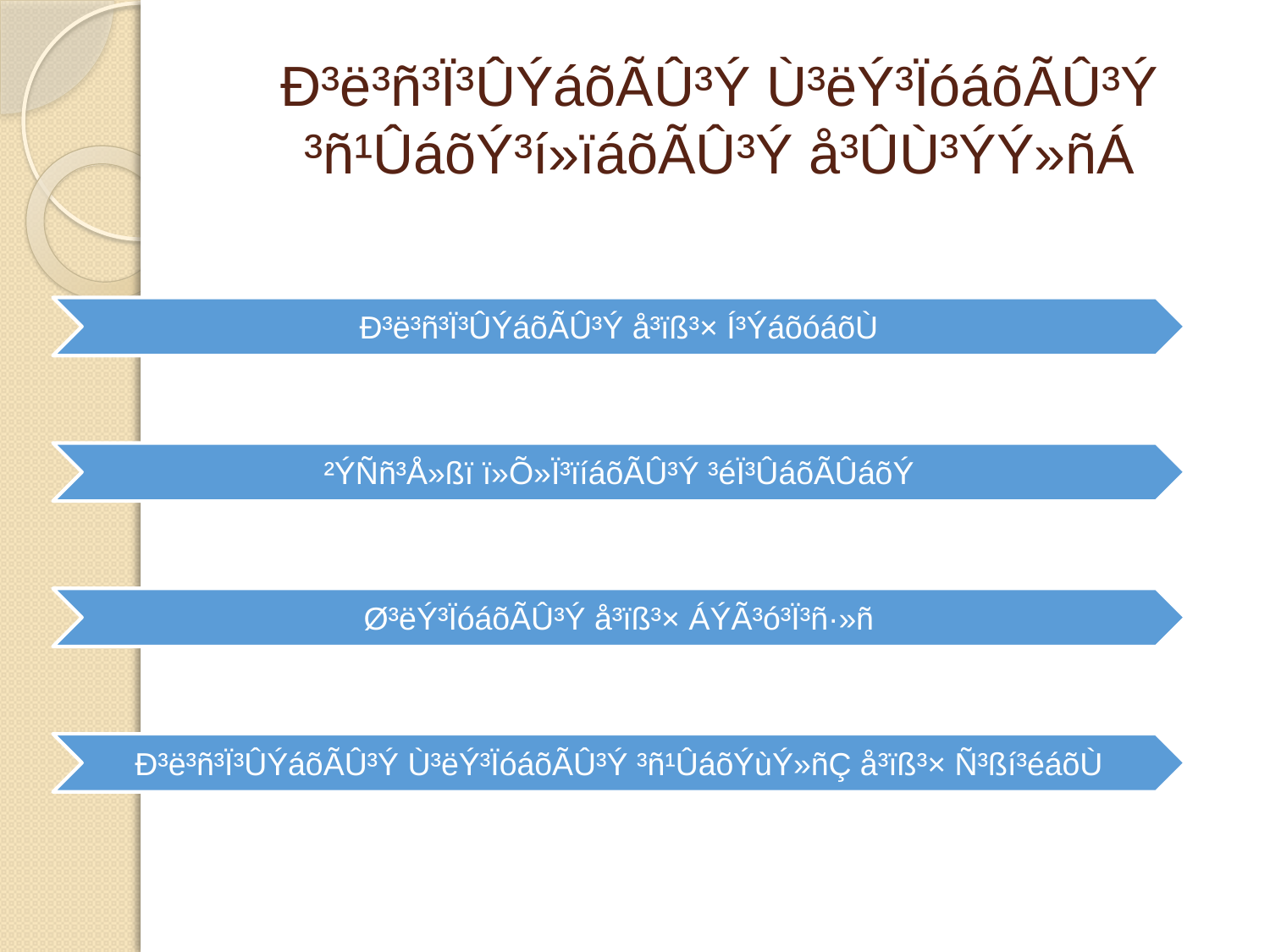

# Ð³ë³ñ³Ï³ÛÝáõÃÛ³Ý Ù³ëÝ³ÏóáõÃÛ³Ý ³ñ¹ÛáõÝ³í»ïáõÃÛ³Ý å³ÛÙ³ÝÝ»ñÁ
Ð³ë³ñ³Ï³ÛÝáõÃÛ³Ý å³ïß³× Í³ÝáõóáõÙ
²ÝÑñ³Å»ßï ï»Õ»Ï³ïíáõÃÛ³Ý ³éÏ³ÛáõÃÛáõÝ
Ø³ëÝ³ÏóáõÃÛ³Ý å³ïß³× ÁÝÃ³ó³Ï³ñ·»ñ
Ð³ë³ñ³Ï³ÛÝáõÃÛ³Ý Ù³ëÝ³ÏóáõÃÛ³Ý ³ñ¹ÛáõÝùÝ»ñÇ å³ïß³× Ñ³ßí³éáõÙ